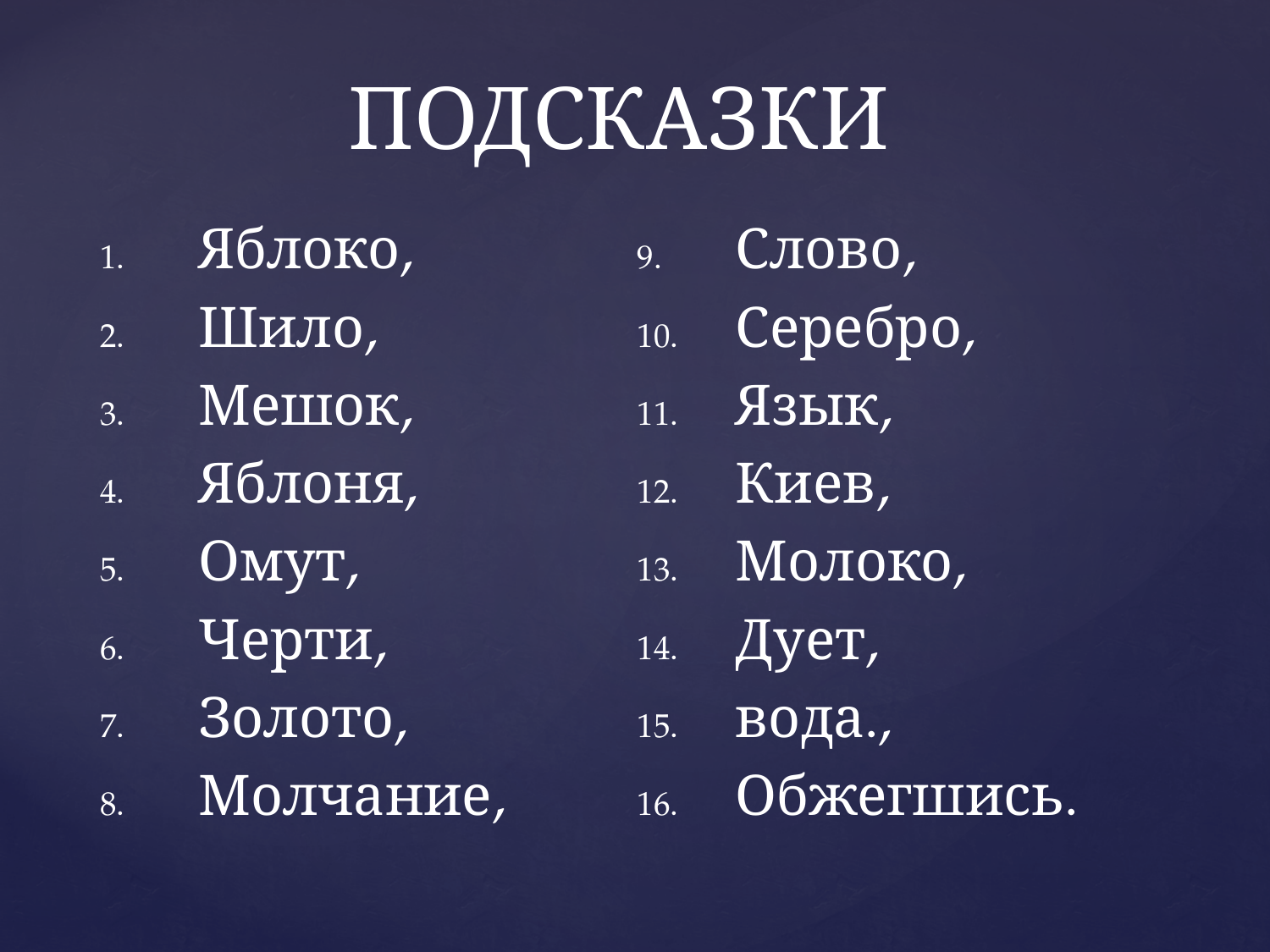

# ПОДСКАЗКИ
Яблоко,
Шило,
Мешок,
Яблоня,
Омут,
Черти,
Золото,
Молчание,
Слово,
Серебро,
Язык,
Киев,
Молоко,
Дует,
вода.,
Обжегшись.